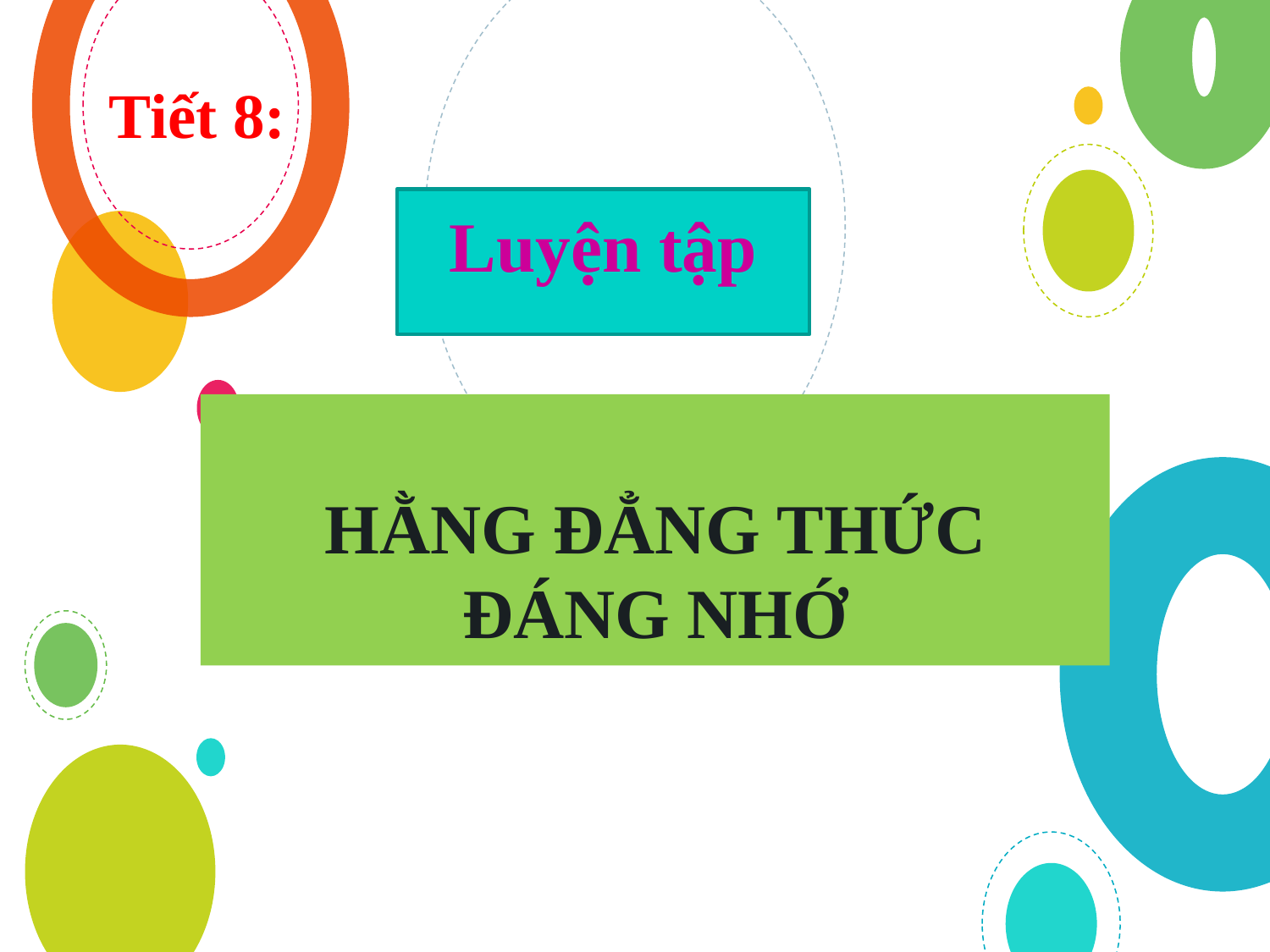

Tiết 8:
Luyện tập
# HẰNG ĐẲNG THỨC ĐÁNG NHỚ